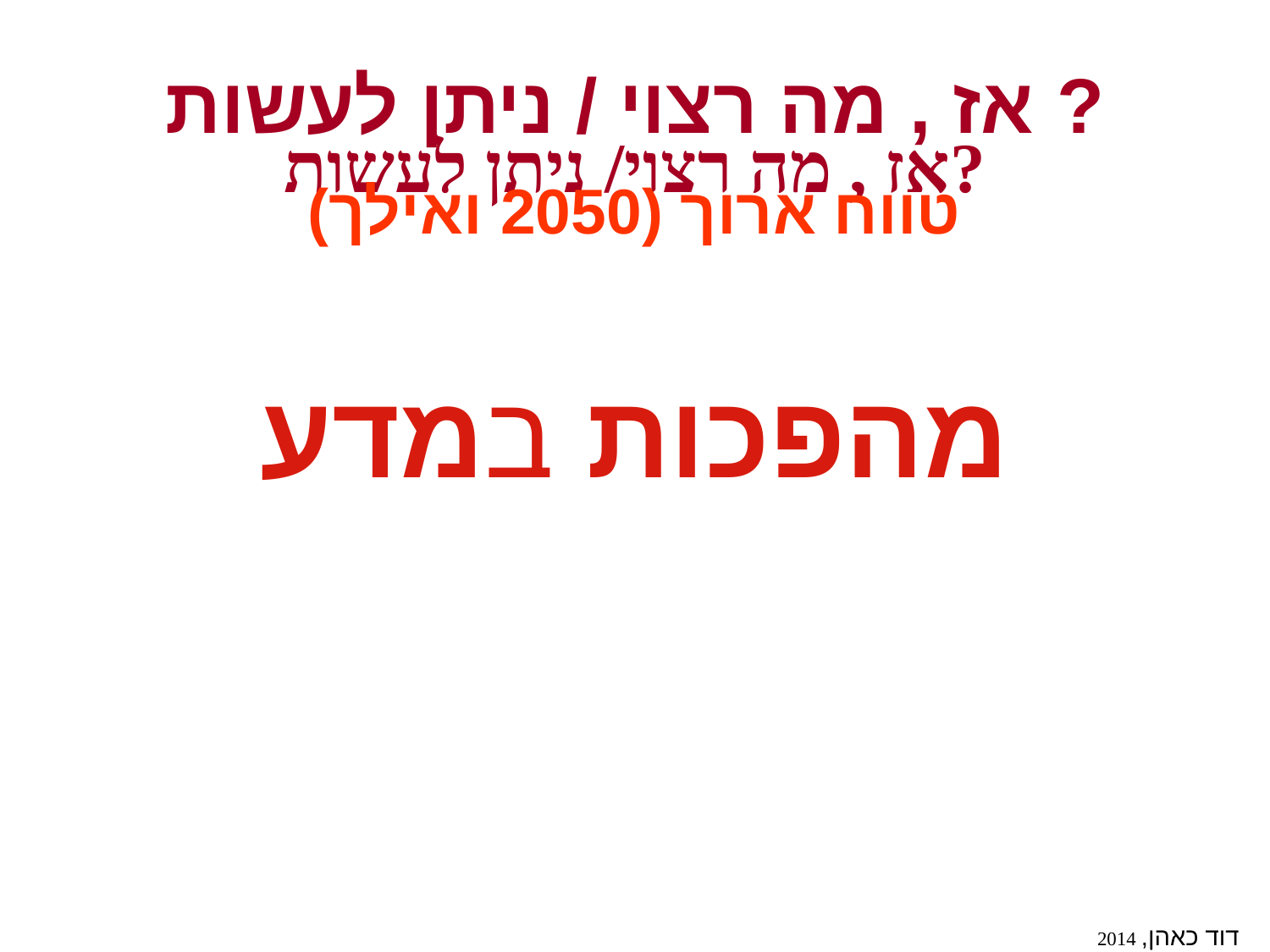

אז , מה רצוי/ ניתן לעשות?
אז , מה רצוי / ניתן לעשות ?
טווח ארוך (2050 ואילך)
מהפכות במדע